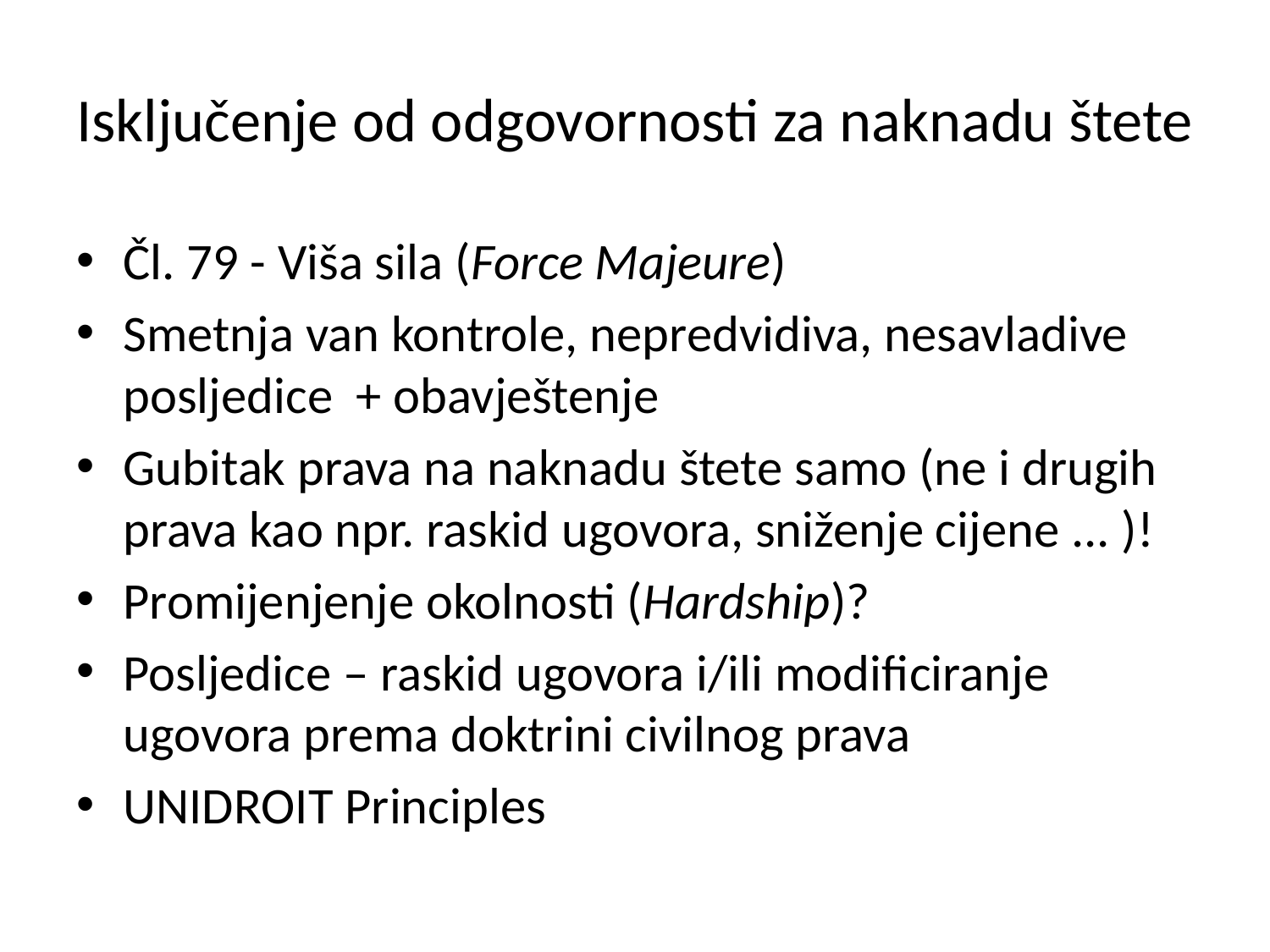

# Isključenje od odgovornosti za naknadu štete
Čl. 79 - Viša sila (Force Majeure)
Smetnja van kontrole, nepredvidiva, nesavladive posljedice  + obavještenje
Gubitak prava na naknadu štete samo (ne i drugih prava kao npr. raskid ugovora, sniženje cijene ... )!
Promijenjenje okolnosti (Hardship)?
Posljedice – raskid ugovora i/ili modificiranje ugovora prema doktrini civilnog prava
UNIDROIT Principles